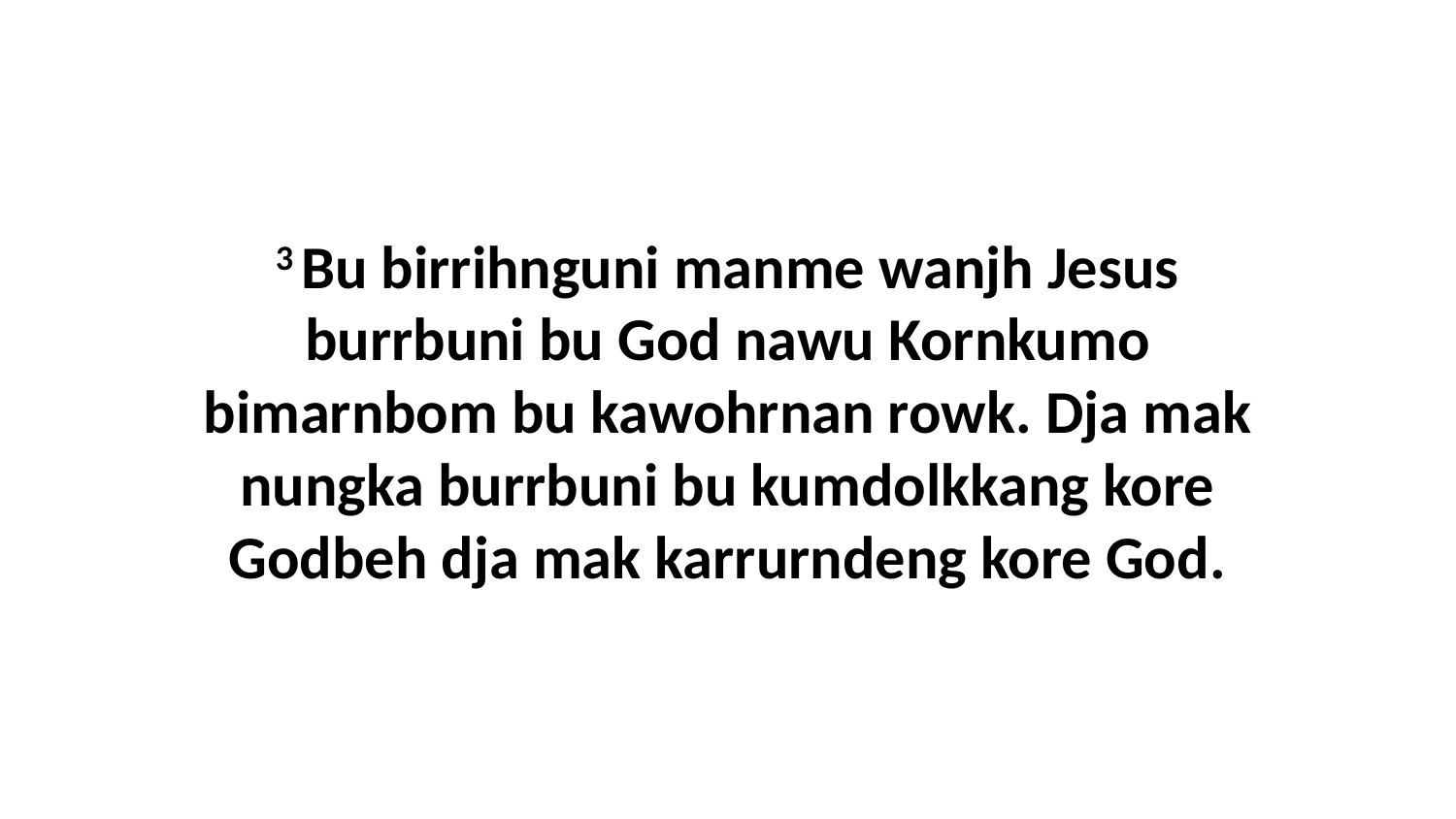

3 Bu birrihnguni manme wanjh Jesus burrbuni bu God nawu Kornkumo bimarnbom bu kawohrnan rowk. Dja mak nungka burrbuni bu kumdolkkang kore Godbeh dja mak karrurndeng kore God.